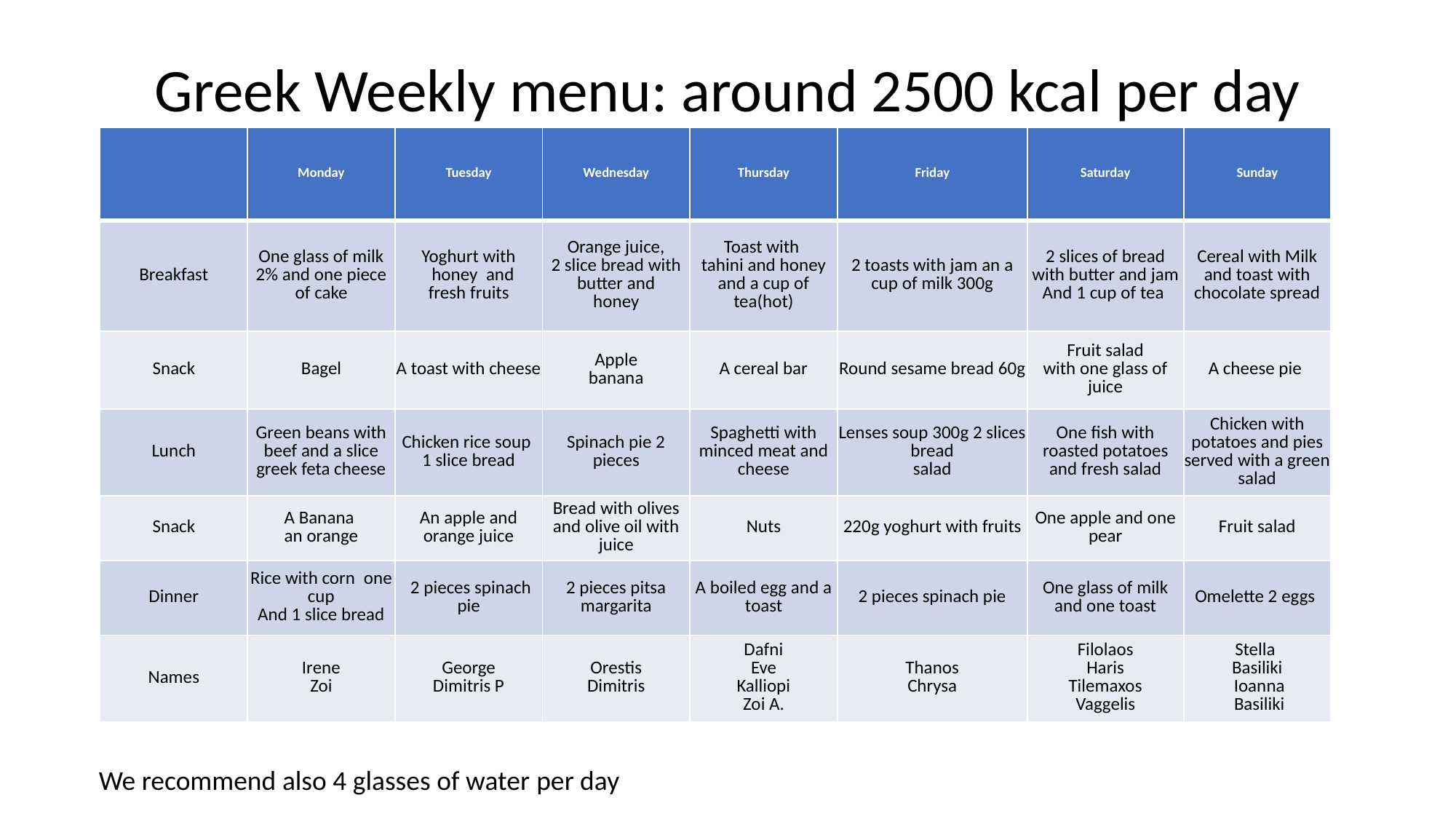

# Greek Weekly menu: around 2500 kcal per day
|  | Monday | Tuesday | Wednesday | Thursday | Friday | Saturday | Sunday |
| --- | --- | --- | --- | --- | --- | --- | --- |
| Breakfast | One glass of milk 2% and one piece of cake | Yoghurt with   honey  and fresh fruits | Orange juice, 2 slice bread with butter and honey | Toast with tahini and honey and a cup of tea(hot) | 2 toasts with jam an a cup of milk 300g | 2 slices of bread with butter and jam And 1 cup of tea | Cereal with Milk and toast with chocolate spread |
| Snack | Bagel | A toast with cheese | Apple banana | A cereal bar | Round sesame bread 60g | Fruit salad with one glass of juice | A cheese pie |
| Lunch | Green beans with beef and a slice greek feta cheese | Chicken rice soup 1 slice bread | Spinach pie 2 pieces | Spaghetti with minced meat and cheese | Lenses soup 300g 2 slices bread salad | One fish with roasted potatoes and fresh salad | Chicken with potatoes and pies served with a green salad |
| Snack | A Banana an orange | An apple and orange juice | Bread with olives and olive oil with juice | Nuts | 220g yoghurt with fruits | One apple and one pear | Fruit salad |
| Dinner | Rice with corn  one cup And 1 slice bread | 2 pieces spinach pie | 2 pieces pitsa margarita | A boiled egg and a toast | 2 pieces spinach pie | One glass of milk and one toast | Omelette 2 eggs |
| Names | Irene Zoi | George Dimitris P | Orestis Dimitris | Dafni Eve Kalliopi Zoi A. | Thanos Chrysa | Filolaos Haris Tilemaxos Vaggelis | Stella Basiliki Ioanna Basiliki |
We recommend also 4 glasses of water per day